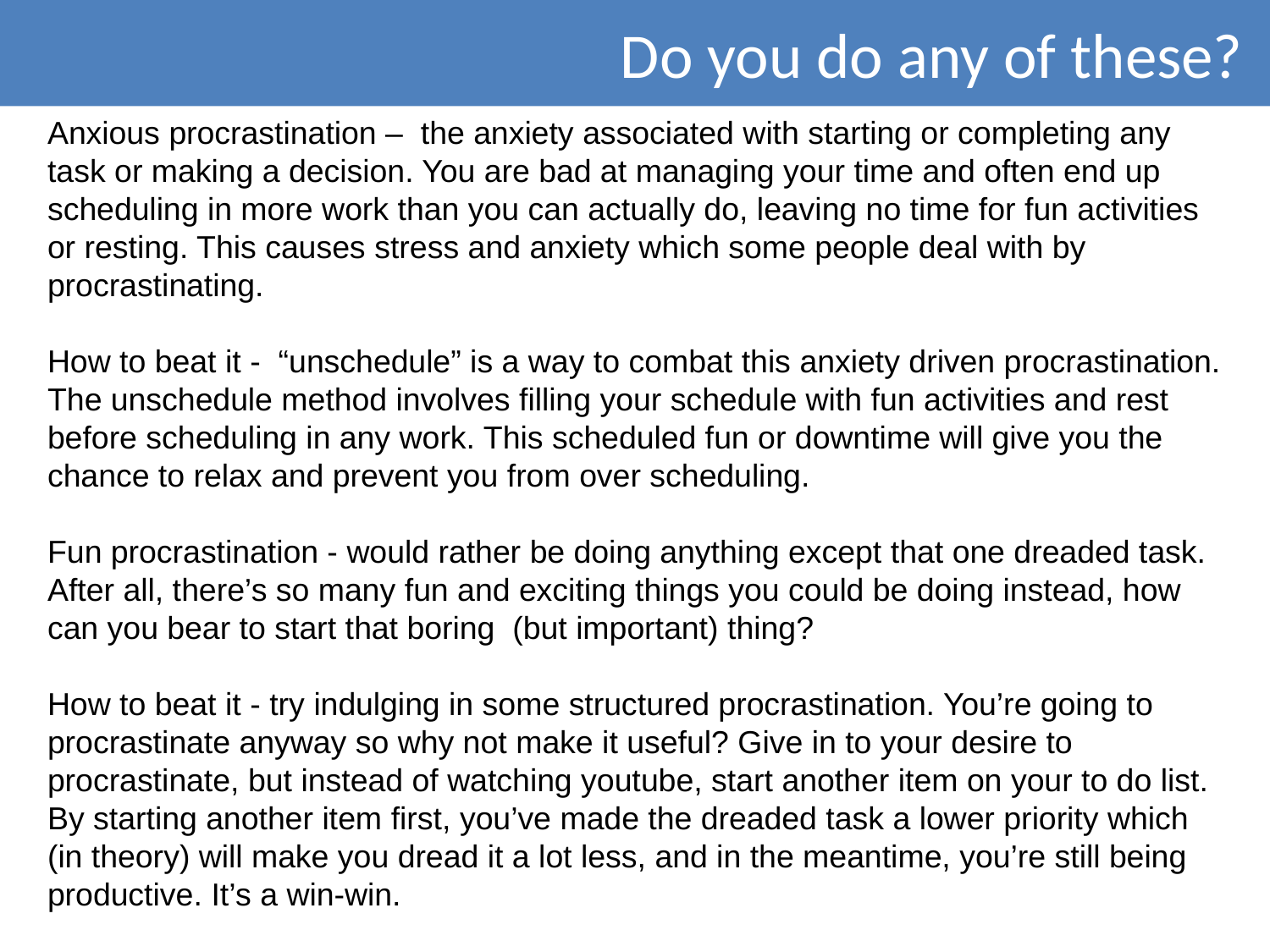

Do you do any of these?
Anxious procrastination –  the anxiety associated with starting or completing any task or making a decision. You are bad at managing your time and often end up scheduling in more work than you can actually do, leaving no time for fun activities or resting. This causes stress and anxiety which some people deal with by procrastinating.

How to beat it -  “unschedule” is a way to combat this anxiety driven procrastination. The unschedule method involves filling your schedule with fun activities and rest before scheduling in any work. This scheduled fun or downtime will give you the chance to relax and prevent you from over scheduling.

Fun procrastination - would rather be doing anything except that one dreaded task. After all, there’s so many fun and exciting things you could be doing instead, how can you bear to start that boring  (but important) thing?

How to beat it - try indulging in some structured procrastination. You’re going to procrastinate anyway so why not make it useful? Give in to your desire to procrastinate, but instead of watching youtube, start another item on your to do list. By starting another item first, you’ve made the dreaded task a lower priority which (in theory) will make you dread it a lot less, and in the meantime, you’re still being productive. It’s a win-win.